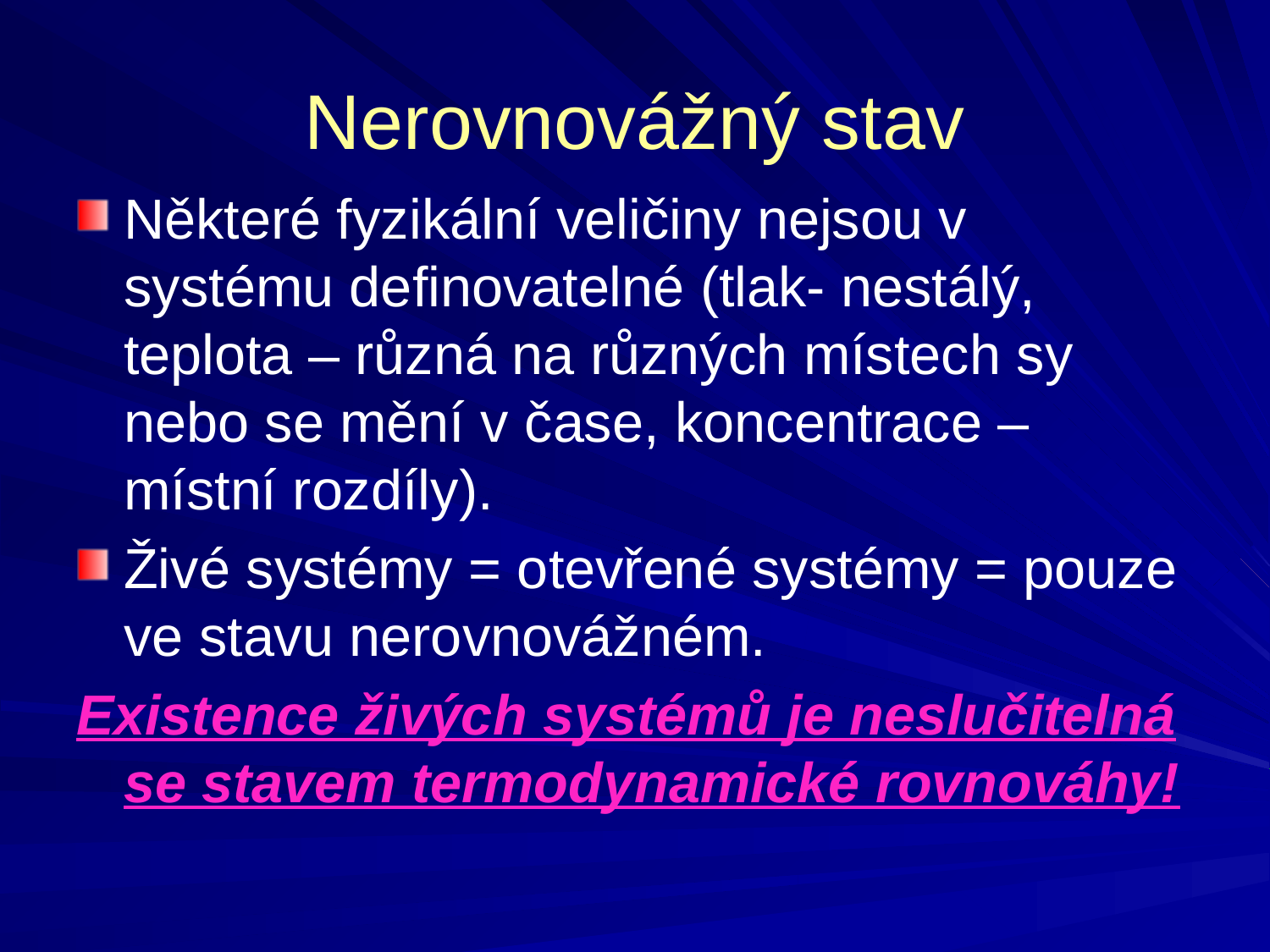

Nerovnovážný stav
Některé fyzikální veličiny nejsou v systému definovatelné (tlak- nestálý, teplota – různá na různých místech sy nebo se mění v čase, koncentrace – místní rozdíly).
Živé systémy = otevřené systémy = pouze ve stavu nerovnovážném.
Existence živých systémů je neslučitelná se stavem termodynamické rovnováhy!